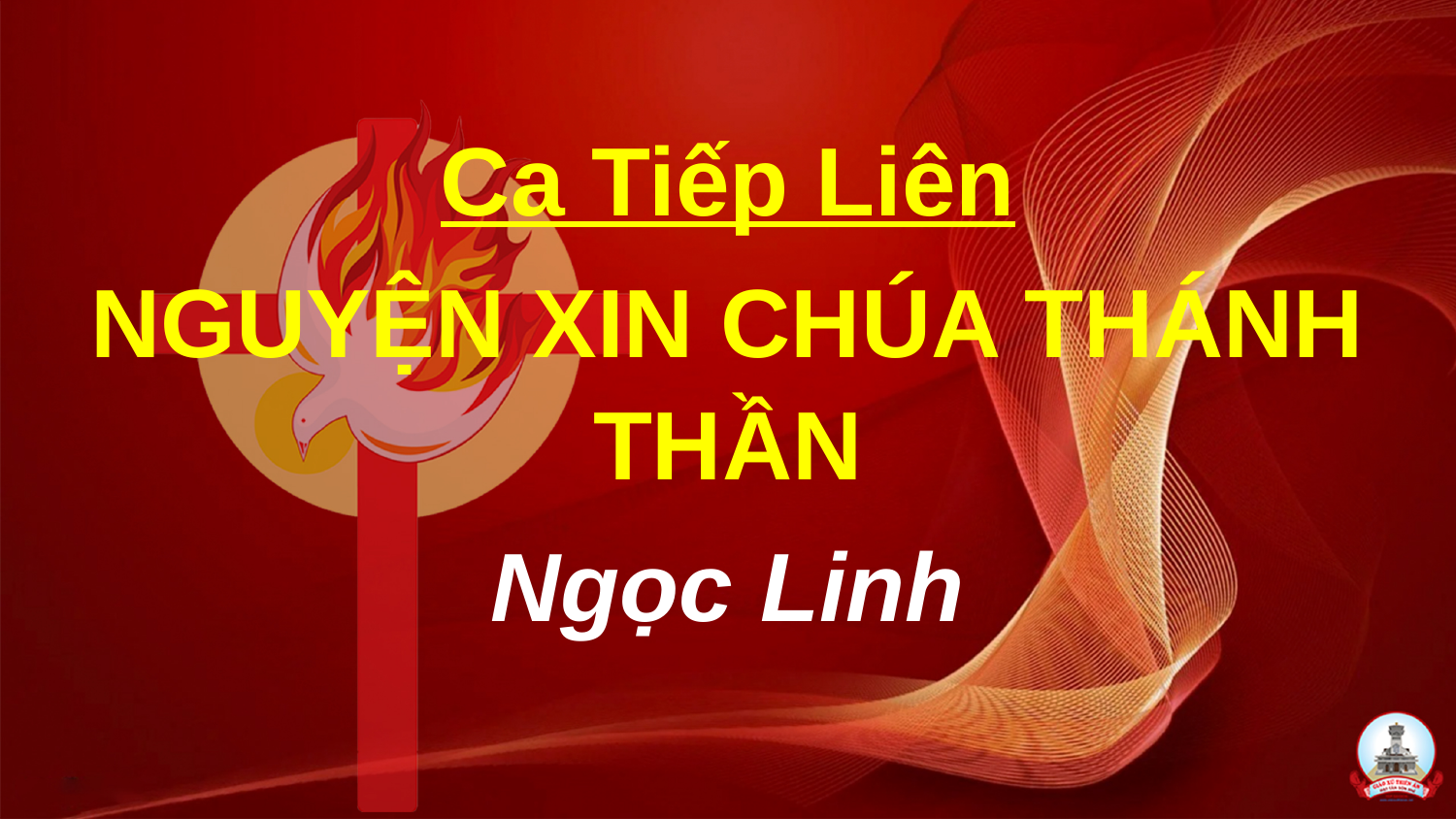

Ca Tiếp Liên
NGUYỆN XIN CHÚA THÁNH THẦN
Ngọc Linh
#